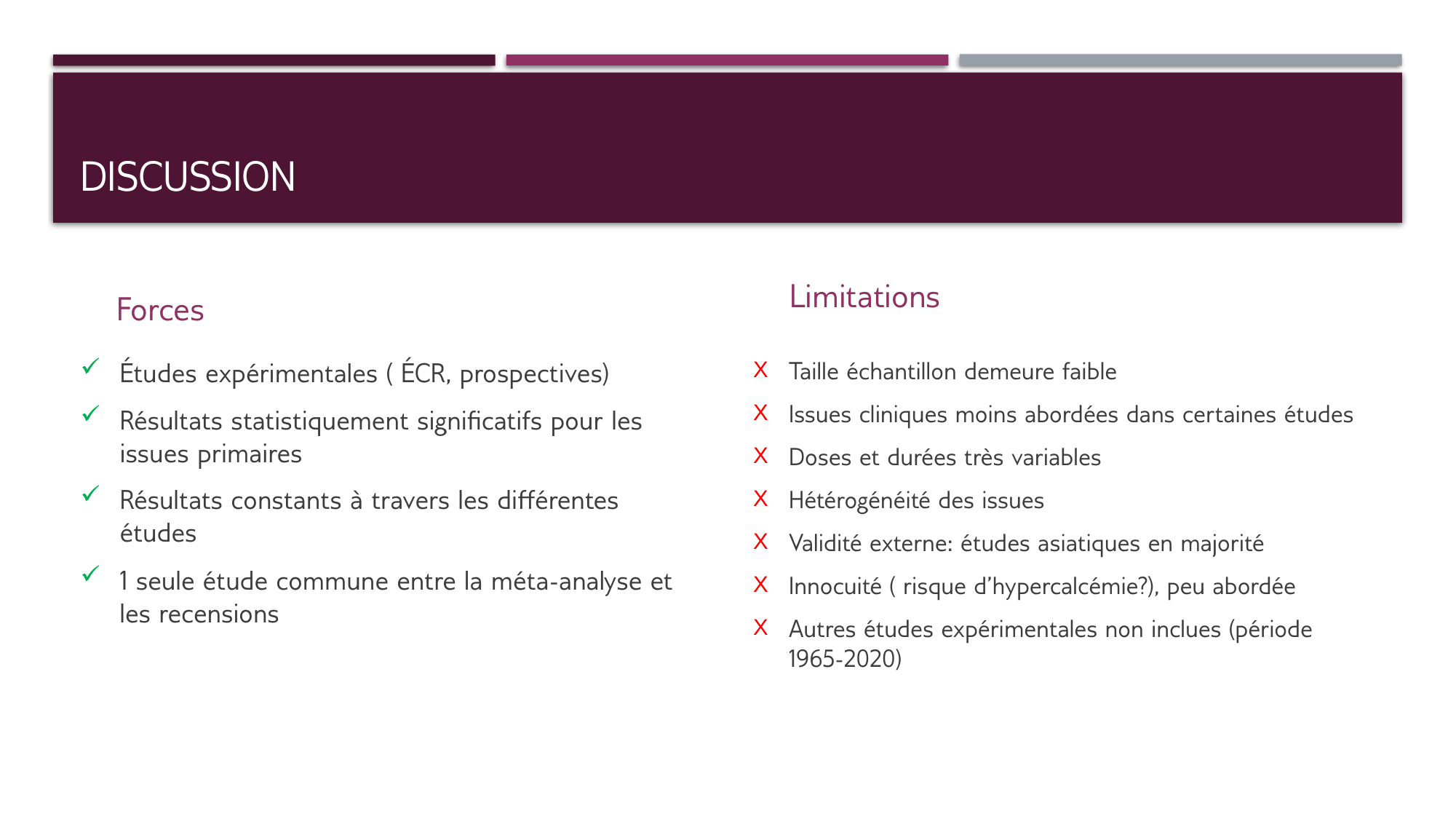

# Discussion
Limitations
Forces
Études expérimentales ( ÉCR, prospectives)
Résultats statistiquement significatifs pour les issues primaires
Résultats constants à travers les différentes études
1 seule étude commune entre la méta-analyse et les recensions

Taille échantillon demeure faible
Issues cliniques moins abordées dans certaines études
Doses et durées très variables
Hétérogénéité des issues
Validité externe: études asiatiques en majorité
Innocuité ( risque d’hypercalcémie?), peu abordée
Autres études expérimentales non inclues (période 1965-2020)